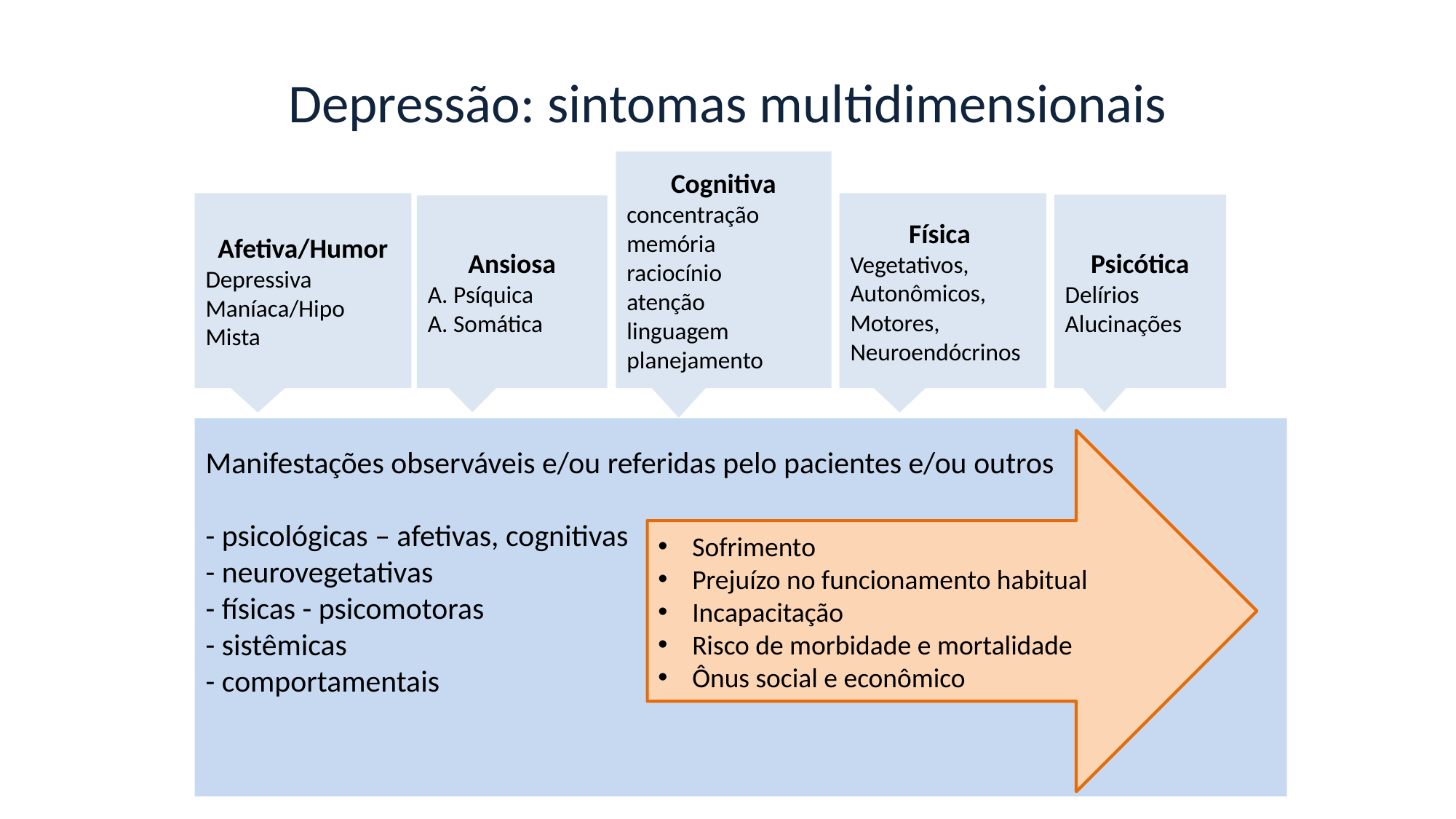

# Depressão: sintomas multidimensionais
Cognitiva
concentração memória
raciocínio
atenção
linguagem
planejamento
Física
Vegetativos, Autonômicos, Motores,
Neuroendócrinos
Afetiva/Humor
Depressiva
Maníaca/Hipo
Mista
Psicótica
Delírios
Alucinações
Ansiosa
A. Psíquica
A. Somática
Manifestações observáveis e/ou referidas pelo pacientes e/ou outros

- psicológicas – afetivas, cognitivas
- neurovegetativas
- físicas - psicomotoras
- sistêmicas
- comportamentais

Sofrimento
Prejuízo no funcionamento habitual
Incapacitação
Risco de morbidade e mortalidade
Ônus social e econômico